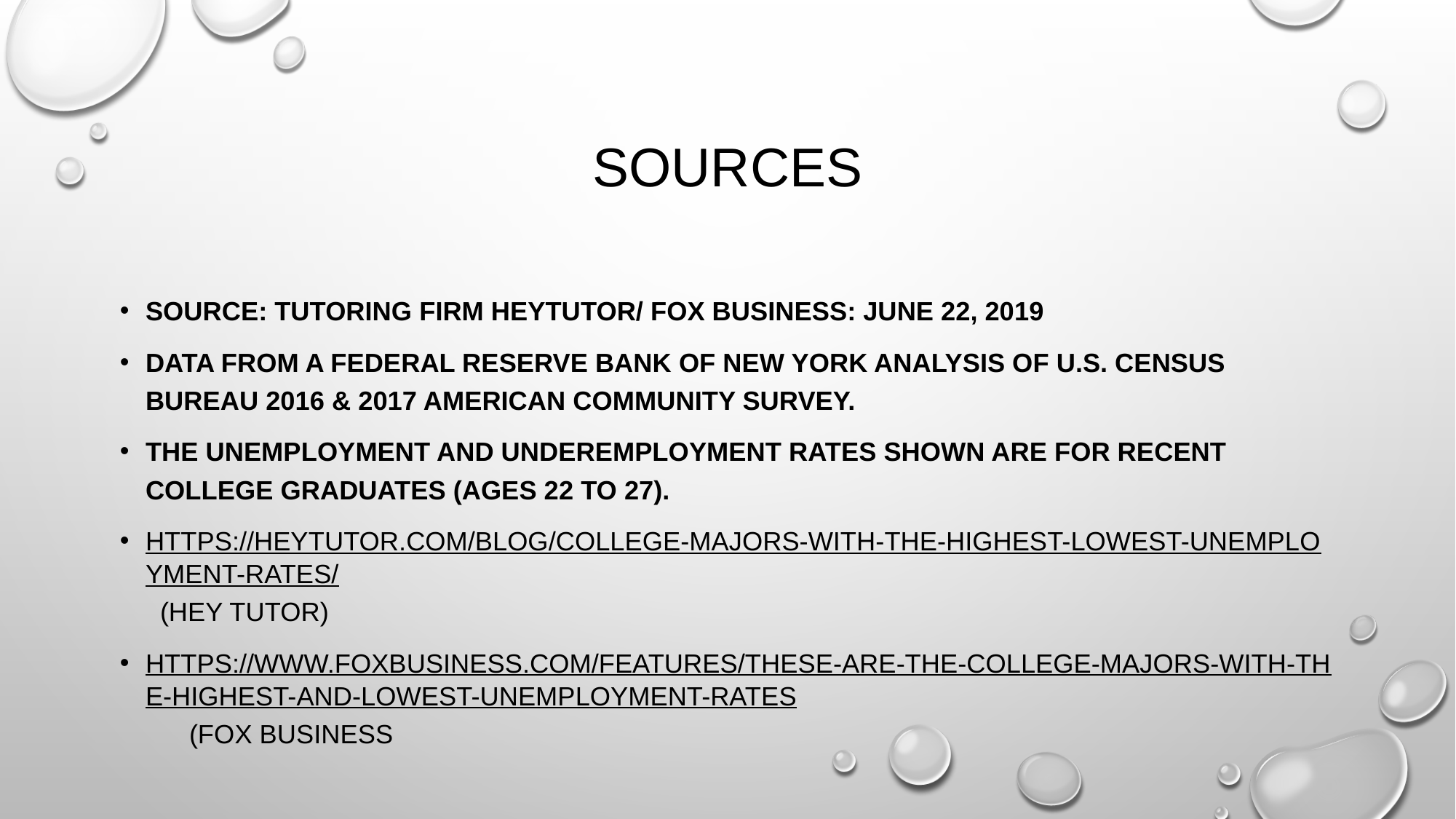

# Sources
Source: Tutoring firm HeyTutor/ Fox Business: June 22, 2019
Data from a Federal Reserve Bank of New York analysis of U.S. Census Bureau 2016 & 2017 American Community Survey.
The unemployment and underemployment rates shown are for recent college graduates (ages 22 to 27).
https://heytutor.com/blog/college-majors-with-the-highest-lowest-unemployment-rates/  (Hey Tutor)
https://www.foxbusiness.com/features/these-are-the-college-majors-with-the-highest-and-lowest-unemployment-rates      (Fox Business